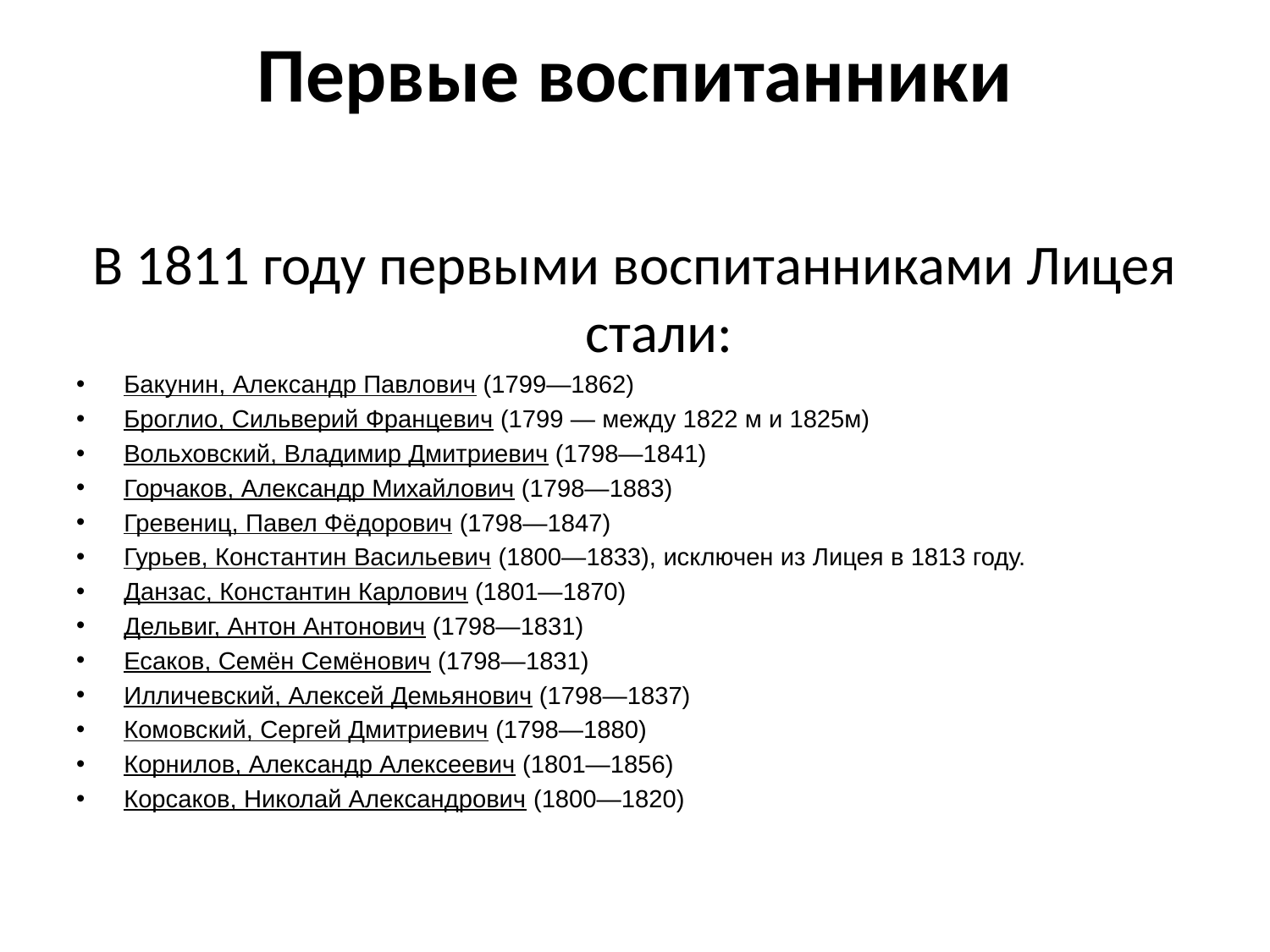

# Первые воспитанники
В 1811 году первыми воспитанниками Лицея стали:
Бакунин, Александр Павлович (1799—1862)
Броглио, Сильверий Францевич (1799 — между 1822 м и 1825м)
Вольховский, Владимир Дмитриевич (1798—1841)
Горчаков, Александр Михайлович (1798—1883)
Гревениц, Павел Фёдорович (1798—1847)
Гурьев, Константин Васильевич (1800—1833), исключен из Лицея в 1813 году.
Данзас, Константин Карлович (1801—1870)
Дельвиг, Антон Антонович (1798—1831)
Есаков, Семён Семёнович (1798—1831)
Илличевский, Алексей Демьянович (1798—1837)
Комовский, Сергей Дмитриевич (1798—1880)
Корнилов, Александр Алексеевич (1801—1856)
Корсаков, Николай Александрович (1800—1820)